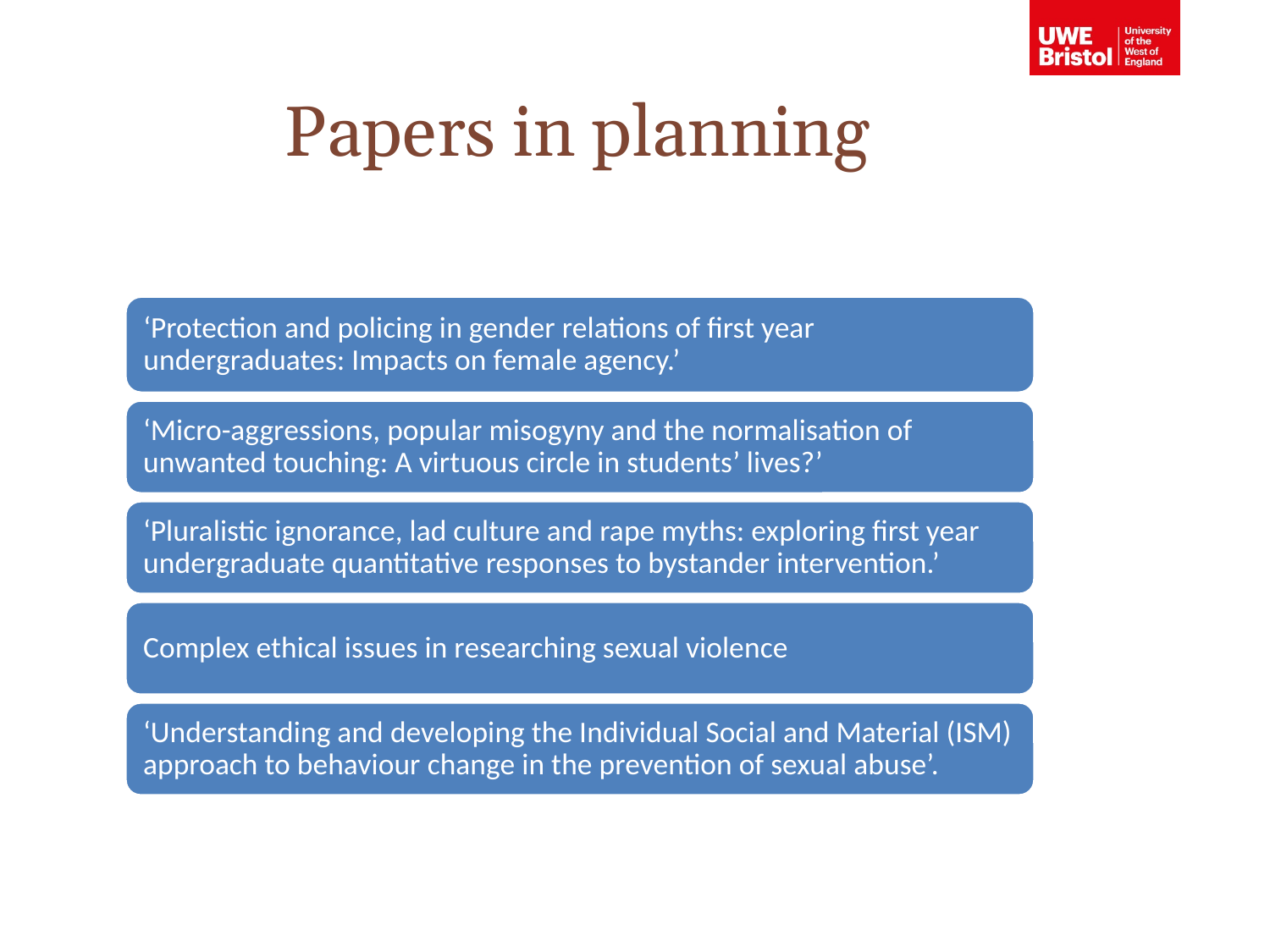

Papers in planning
‘Protection and policing in gender relations of first year undergraduates: Impacts on female agency.’
‘Micro-aggressions, popular misogyny and the normalisation of unwanted touching: A virtuous circle in students’ lives?’
‘Pluralistic ignorance, lad culture and rape myths: exploring first year undergraduate quantitative responses to bystander intervention.’
Complex ethical issues in researching sexual violence
‘Understanding and developing the Individual Social and Material (ISM) approach to behaviour change in the prevention of sexual abuse’.